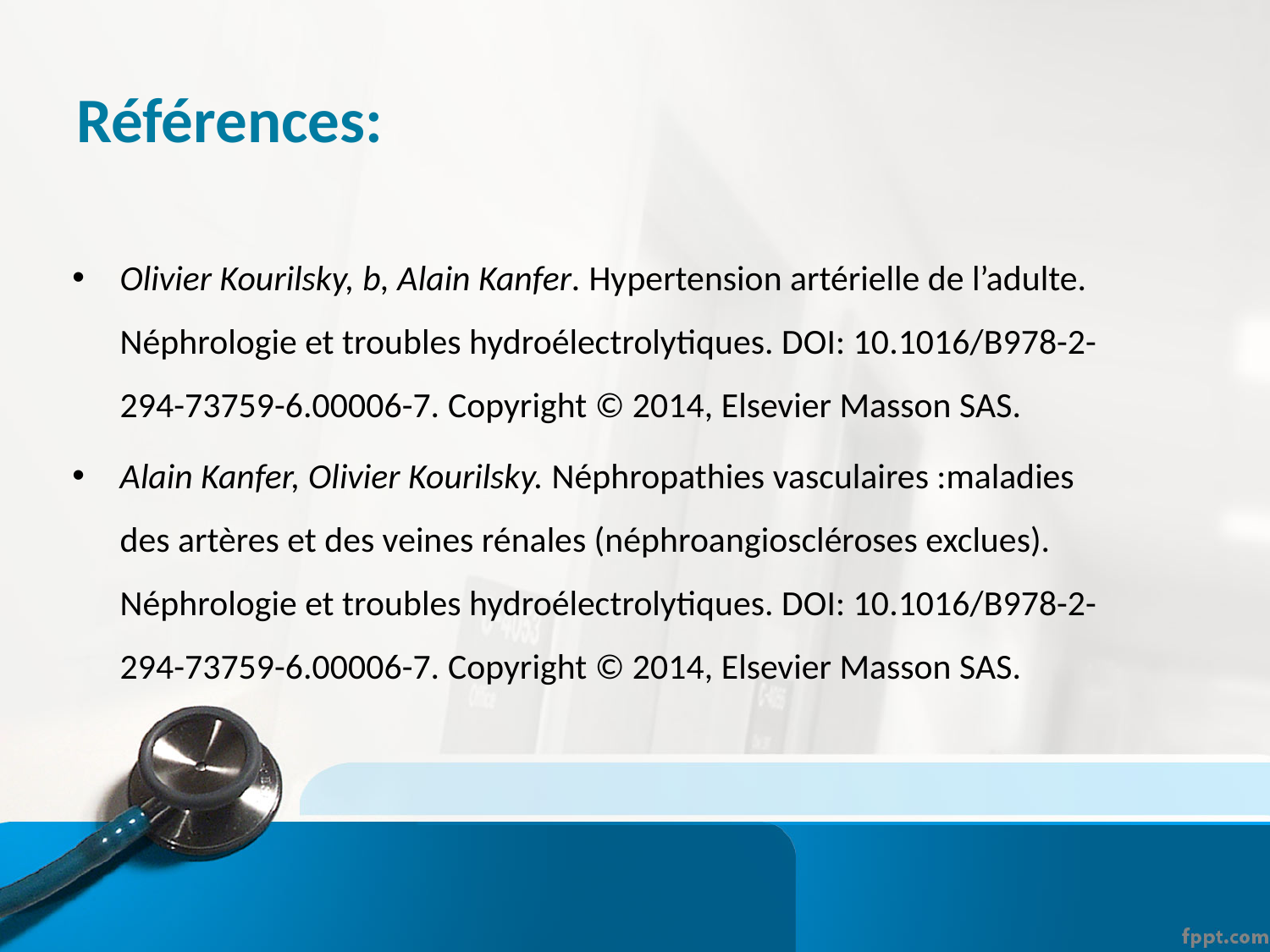

# Références:
Olivier Kourilsky, b, Alain Kanfer. Hypertension artérielle de l’adulte. Néphrologie et troubles hydroélectrolytiques. DOI: 10.1016/B978-2-294-73759-6.00006-7. Copyright © 2014, Elsevier Masson SAS.
Alain Kanfer, Olivier Kourilsky. Néphropathies vasculaires :maladies des artères et des veines rénales (néphroangioscléroses exclues). Néphrologie et troubles hydroélectrolytiques. DOI: 10.1016/B978-2-294-73759-6.00006-7. Copyright © 2014, Elsevier Masson SAS.